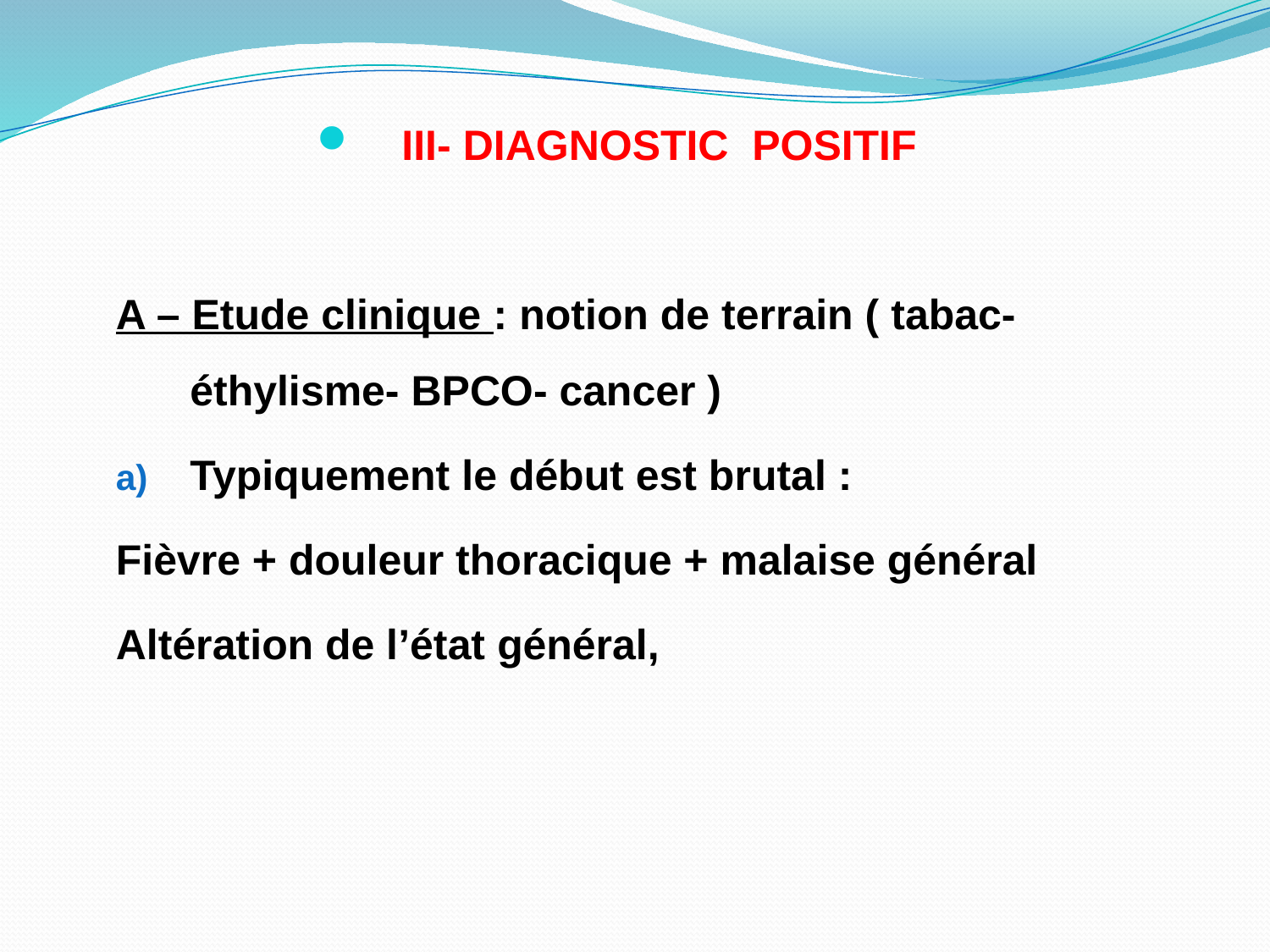

III- DIAGNOSTIC  POSITIF

A – Etude clinique : notion de terrain ( tabac- éthylisme- BPCO- cancer )
Typiquement le début est brutal :
Fièvre + douleur thoracique + malaise général
Altération de l’état général,